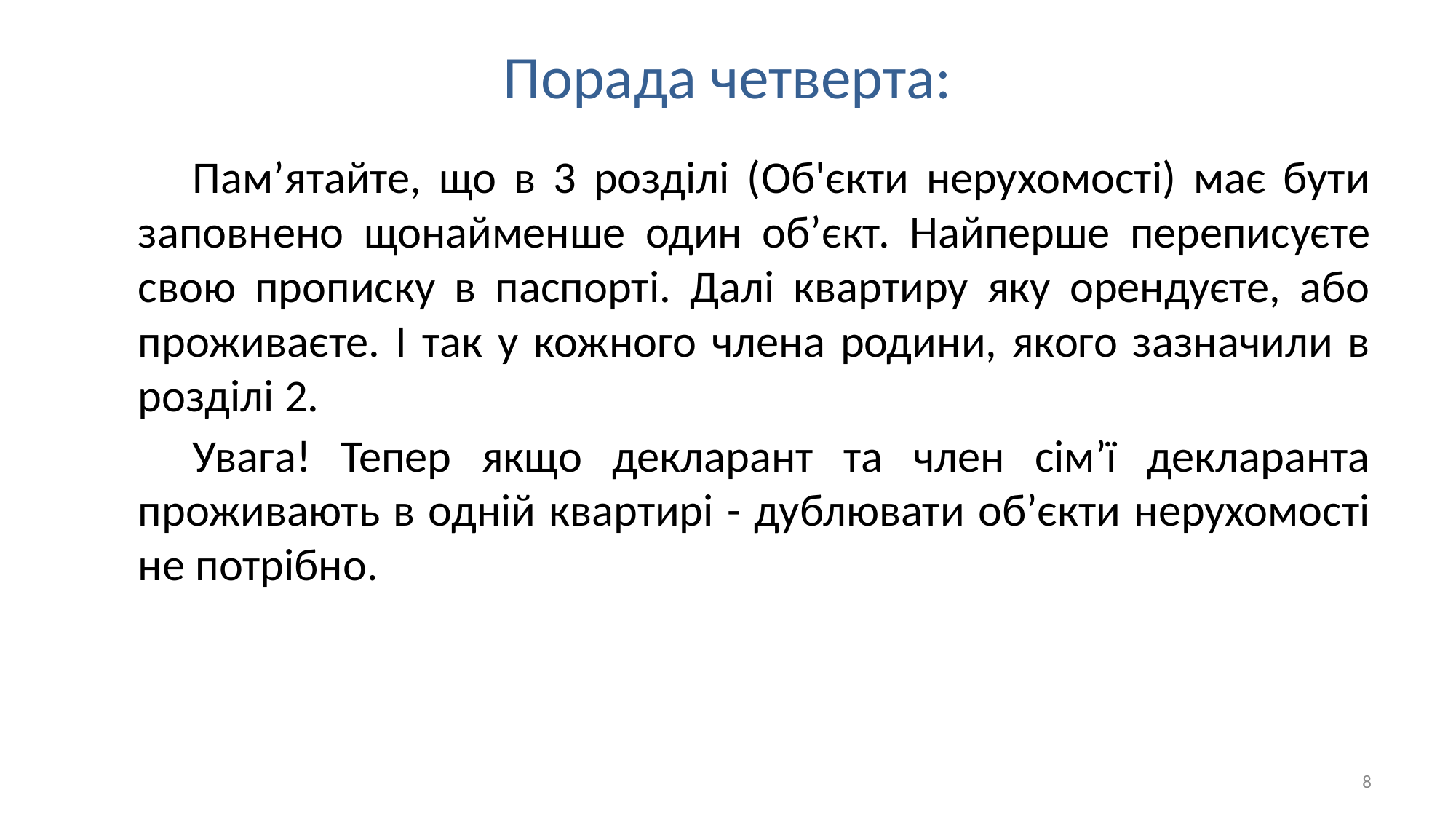

# Порада четверта:
Пам’ятайте, що в 3 розділі (Об'єкти нерухомості) має бути заповнено щонайменше один об’єкт. Найперше переписуєте свою прописку в паспорті. Далі квартиру яку орендуєте, або проживаєте. І так у кожного члена родини, якого зазначили в розділі 2.
Увага! Тепер якщо декларант та член сім’ї декларанта проживають в одній квартирі - дублювати об’єкти нерухомості не потрібно.
8